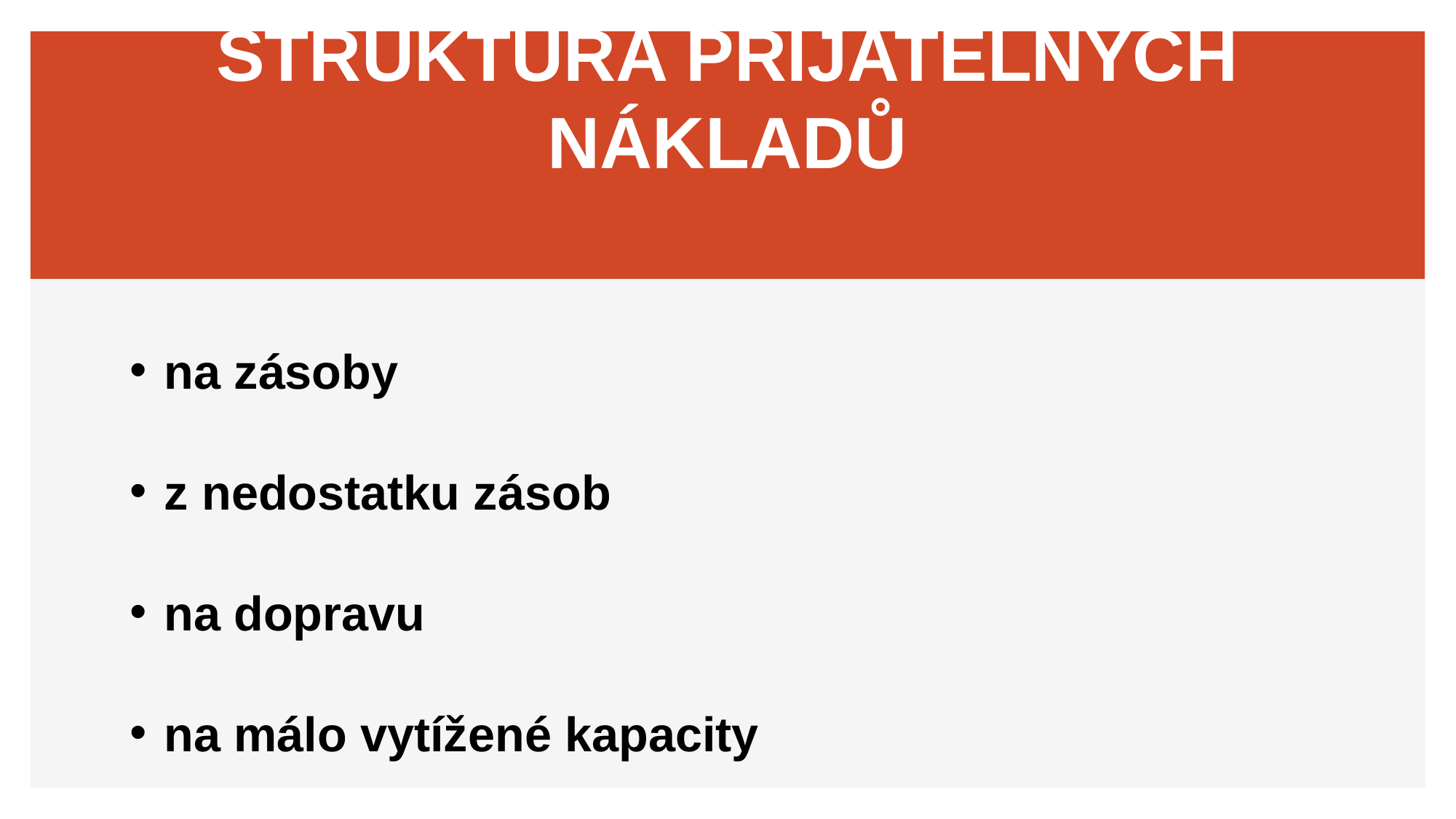

# STRUKTURA PŘIJATELNÝCH NÁKLADŮ
na zásoby
z nedostatku zásob
na dopravu
na málo vytížené kapacity